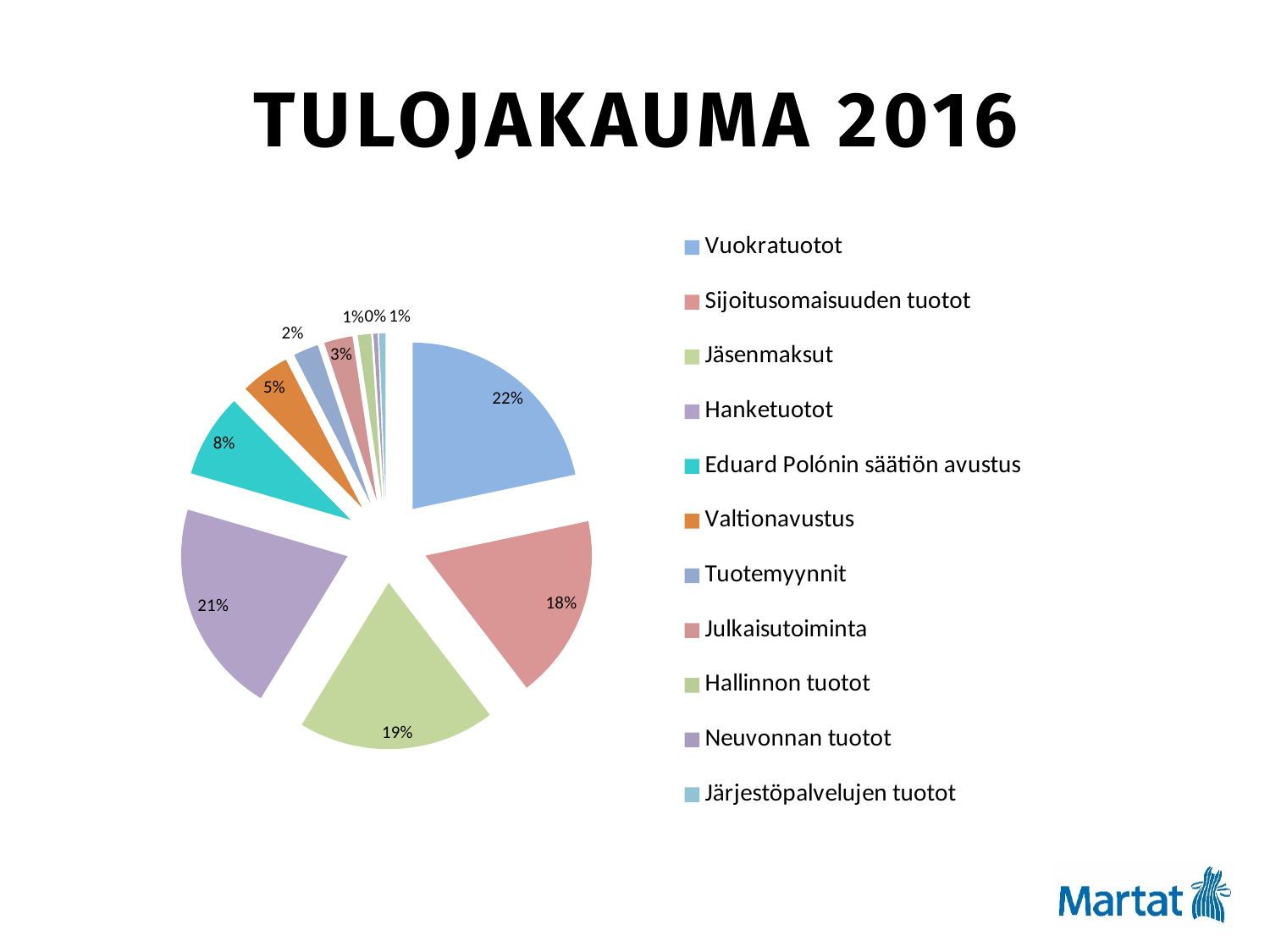

# TULOJAKAUMA 2016

### Chart

| Category |  |
|---|---|
| Vuokratuotot | 987215.0 |
| Sijoitusomaisuuden tuotot | 816050.0 |
| Jäsenmaksut | 871479.0 |
| Hanketuotot | 946930.0 |
| Eduard Polónin säätiön avustus | 370000.0 |
| Valtionavustus | 218000.0 |
| Tuotemyynnit | 111690.0 |
| Julkaisutoiminta | 126366.0 |
| Hallinnon tuotot | 59082.0 |
| Neuvonnan tuotot | 18705.0 |
| Järjestöpalvelujen tuotot | 28631.0 |
| Arpajaistuotot | 0.0 |

### Chart

| Category |
|---|

### Chart

| Category |
|---|

### Chart

| Category |
|---|